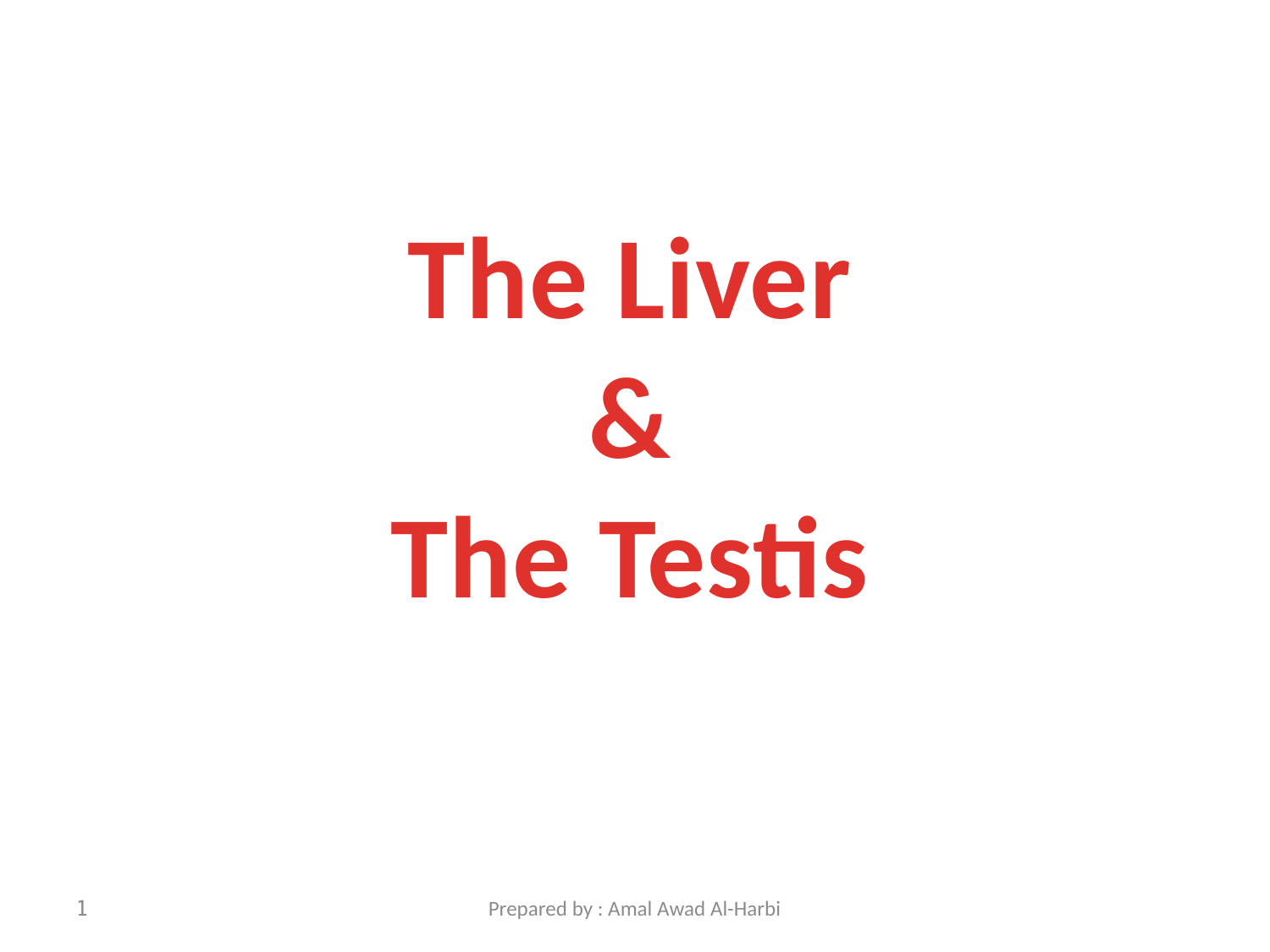

The Liver
 &
The Testis
1
Prepared by : Amal Awad Al-Harbi